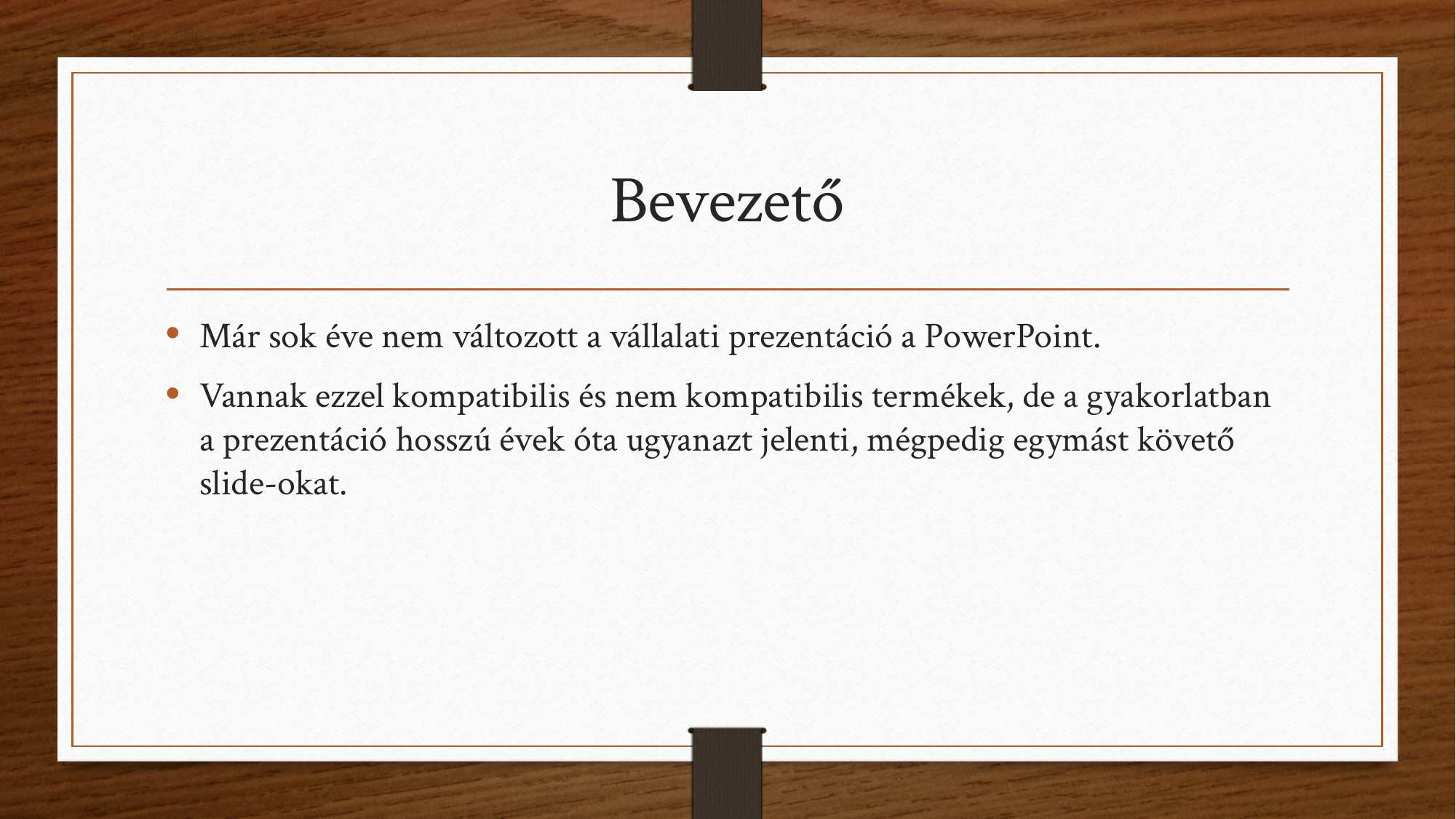

# Bevezető
Már sok éve nem változott a vállalati prezentáció a PowerPoint.
Vannak ezzel kompatibilis és nem kompatibilis termékek, de a gyakorlatban a prezentáció hosszú évek óta ugyanazt jelenti, mégpedig egymást követő slide-okat.